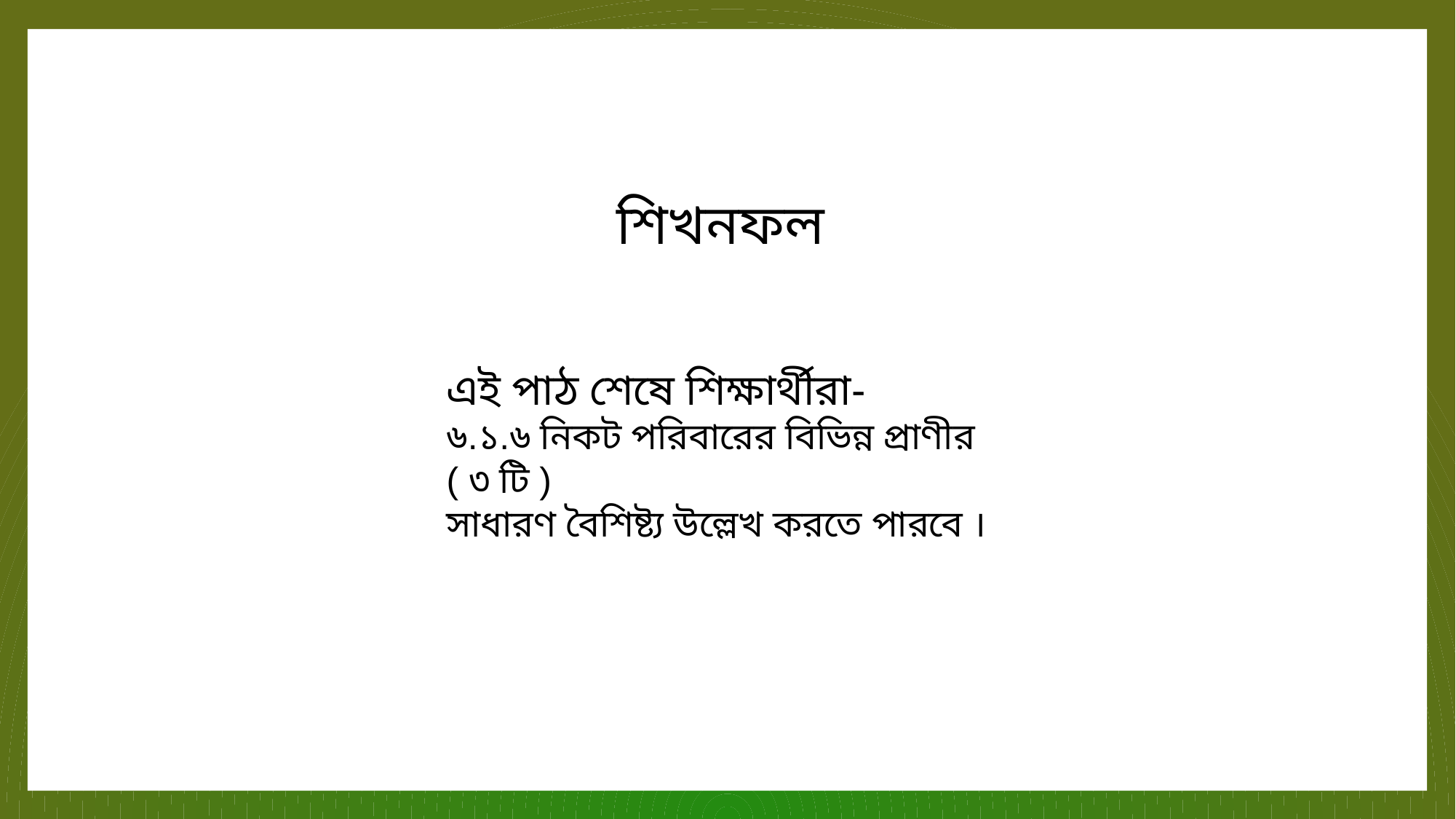

শিখনফল

এই পাঠ শেষে শিক্ষার্থীরা-
৬.১.৬ নিকট পরিবারের বিভিন্ন প্রাণীর ( ৩ টি )
সাধারণ বৈশিষ্ট্য উল্লেখ করতে পারবে ।